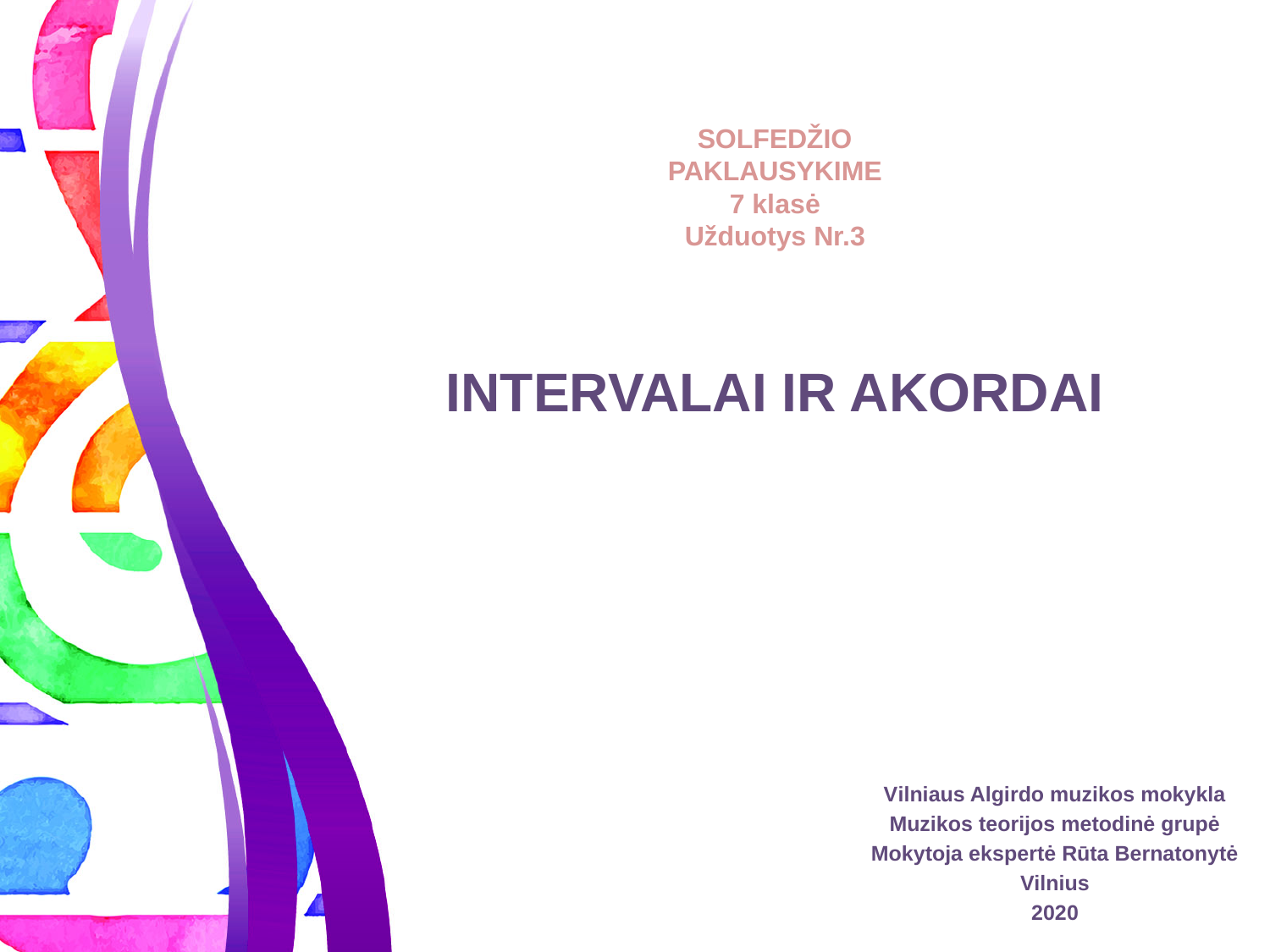

# SOLFEDŽIO PAKLAUSYKIME 7 klasė Užduotys Nr.3 INTERVALAI IR AKORDAI

Vilniaus Algirdo muzikos mokykla
Muzikos teorijos metodinė grupė
Mokytoja ekspertė Rūta Bernatonytė
Vilnius
2020